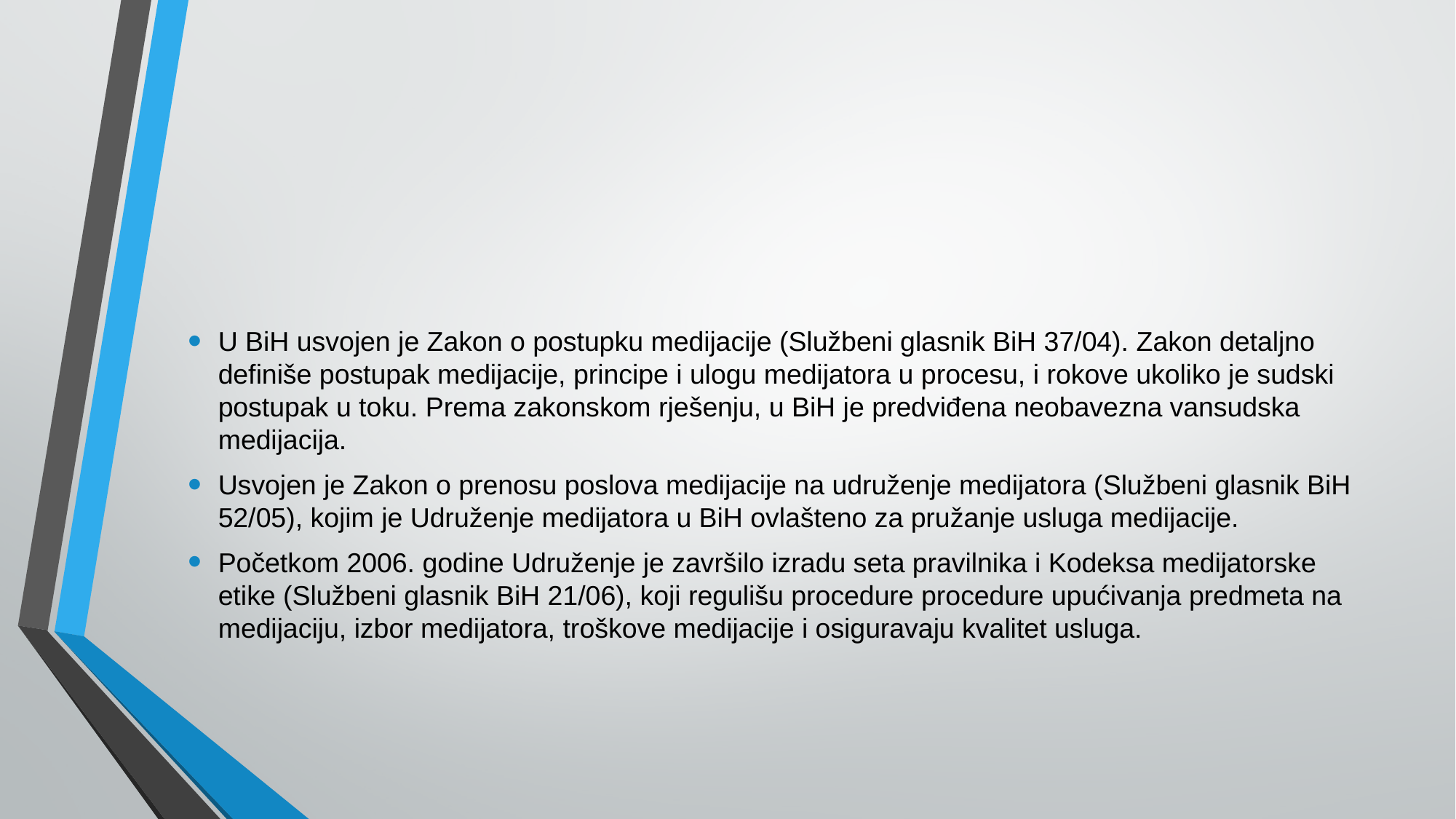

#
U BiH usvojen je Zakon o postupku medijacije (Službeni glasnik BiH 37/04). Zakon detaljno definiše postupak medijacije, principe i ulogu medijatora u procesu, i rokove ukoliko je sudski postupak u toku. Prema zakonskom rješenju, u BiH je predviđena neobavezna vansudska medijacija.
Usvojen je Zakon o prenosu poslova medijacije na udruženje medijatora (Službeni glasnik BiH 52/05), kojim je Udruženje medijatora u BiH ovlašteno za pružanje usluga medijacije.
Početkom 2006. godine Udruženje je završilo izradu seta pravilnika i Kodeksa medijatorske etike (Službeni glasnik BiH 21/06), koji regulišu procedure procedure upućivanja predmeta na medijaciju, izbor medijatora, troškove medijacije i osiguravaju kvalitet usluga.